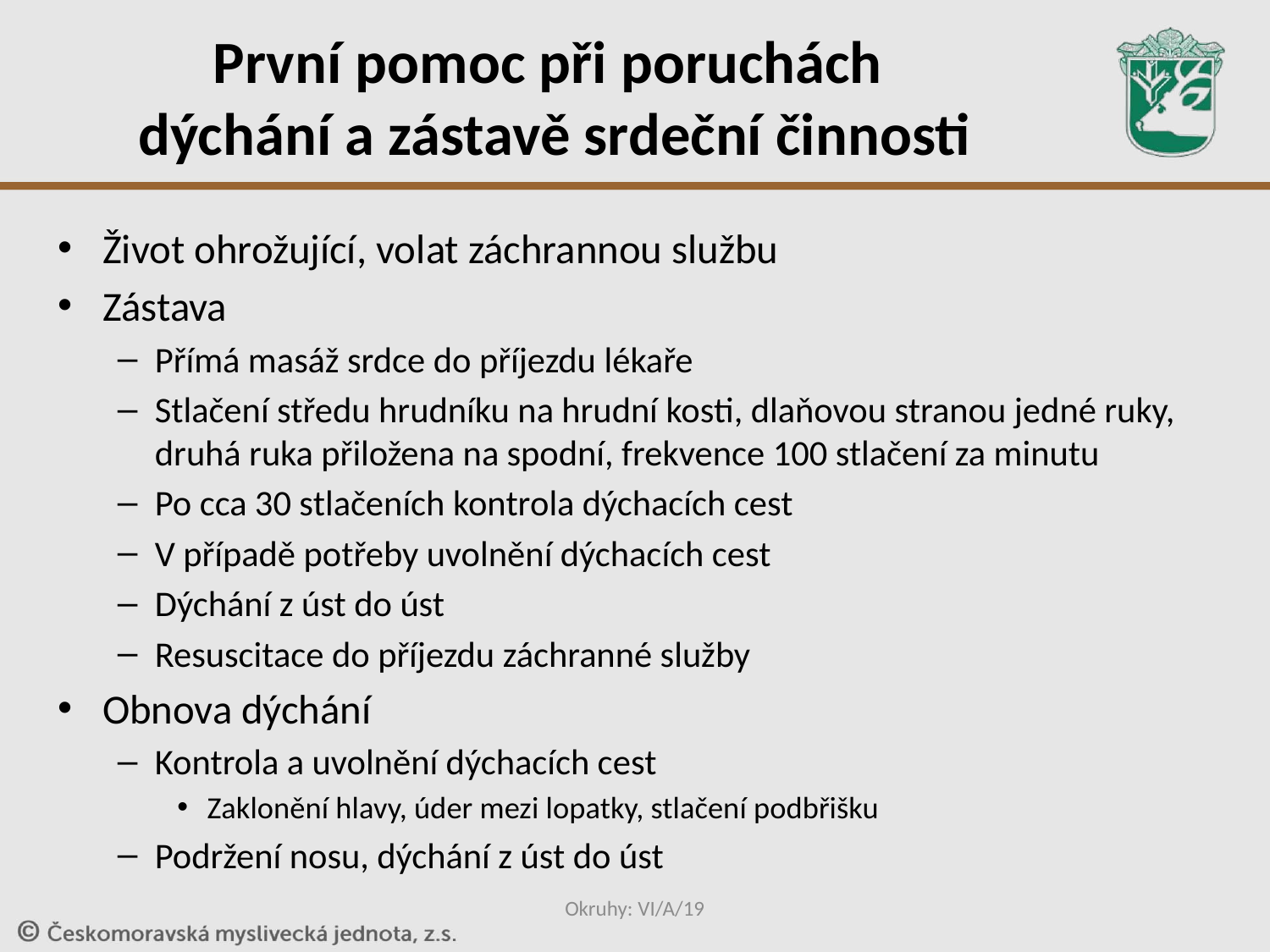

# První pomoc při poruchách dýchání a zástavě srdeční činnosti
Život ohrožující, volat záchrannou službu
Zástava
Přímá masáž srdce do příjezdu lékaře
Stlačení středu hrudníku na hrudní kosti, dlaňovou stranou jedné ruky, druhá ruka přiložena na spodní, frekvence 100 stlačení za minutu
Po cca 30 stlačeních kontrola dýchacích cest
V případě potřeby uvolnění dýchacích cest
Dýchání z úst do úst
Resuscitace do příjezdu záchranné služby
Obnova dýchání
Kontrola a uvolnění dýchacích cest
Zaklonění hlavy, úder mezi lopatky, stlačení podbřišku
Podržení nosu, dýchání z úst do úst

Okruhy: VI/A/19